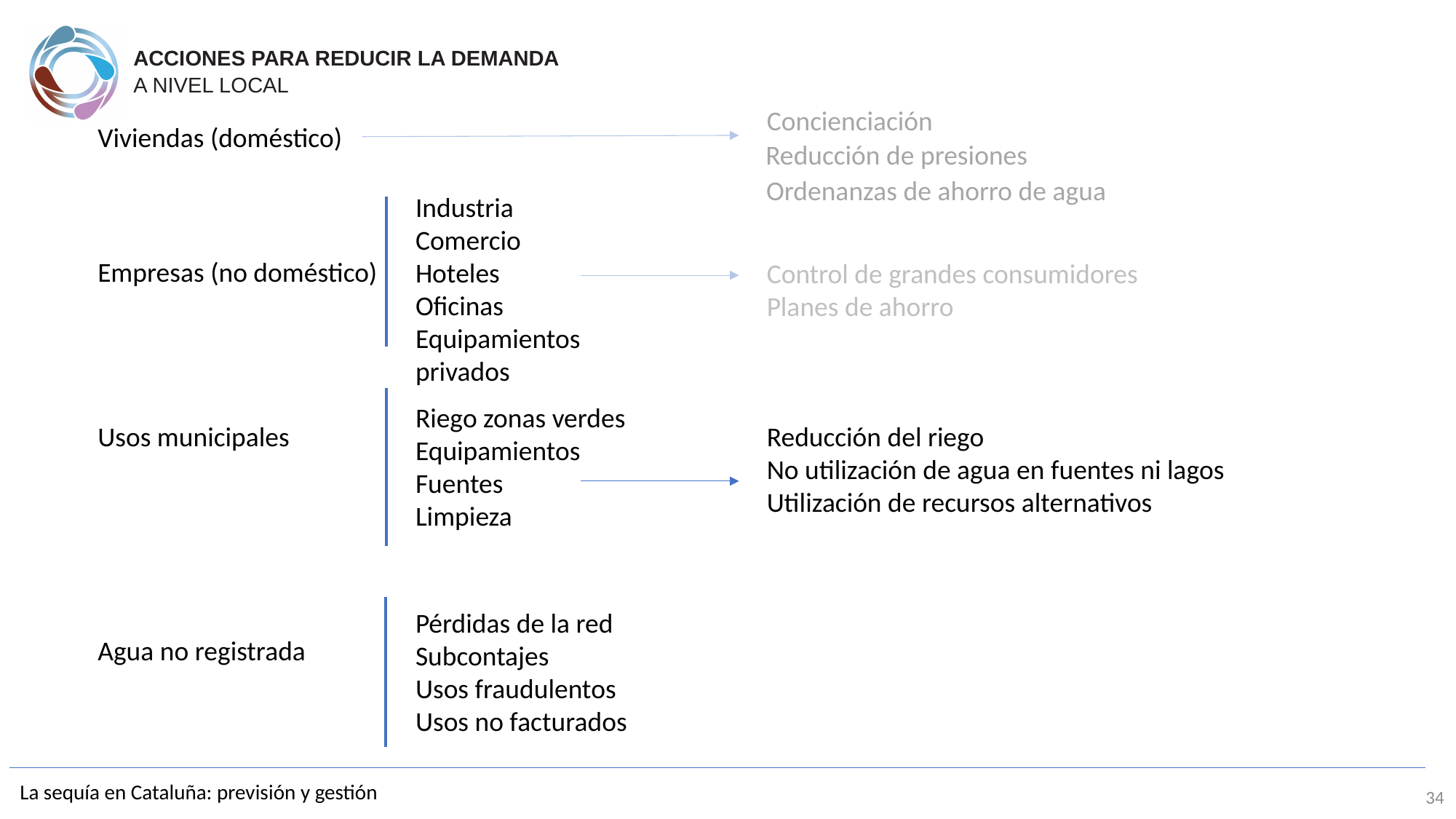

ACCIONES PARA REDUCIR LA DEMANDA
A NIVEL LOCAL
Concienciación
Viviendas (doméstico)
Reducción de presiones
Ordenanzas de ahorro de agua
Industria
Comercio
Hoteles
Oficinas
Equipamientos privados
Empresas (no doméstico)
Control de grandes consumidores
Planes de ahorro
Riego zonas verdes
Equipamientos
Fuentes
Limpieza
Usos municipales
Reducción del riego
No utilización de agua en fuentes ni lagos
Utilización de recursos alternativos

Pérdidas de la red
Subcontajes
Usos fraudulentos
Usos no facturados
Agua no registrada